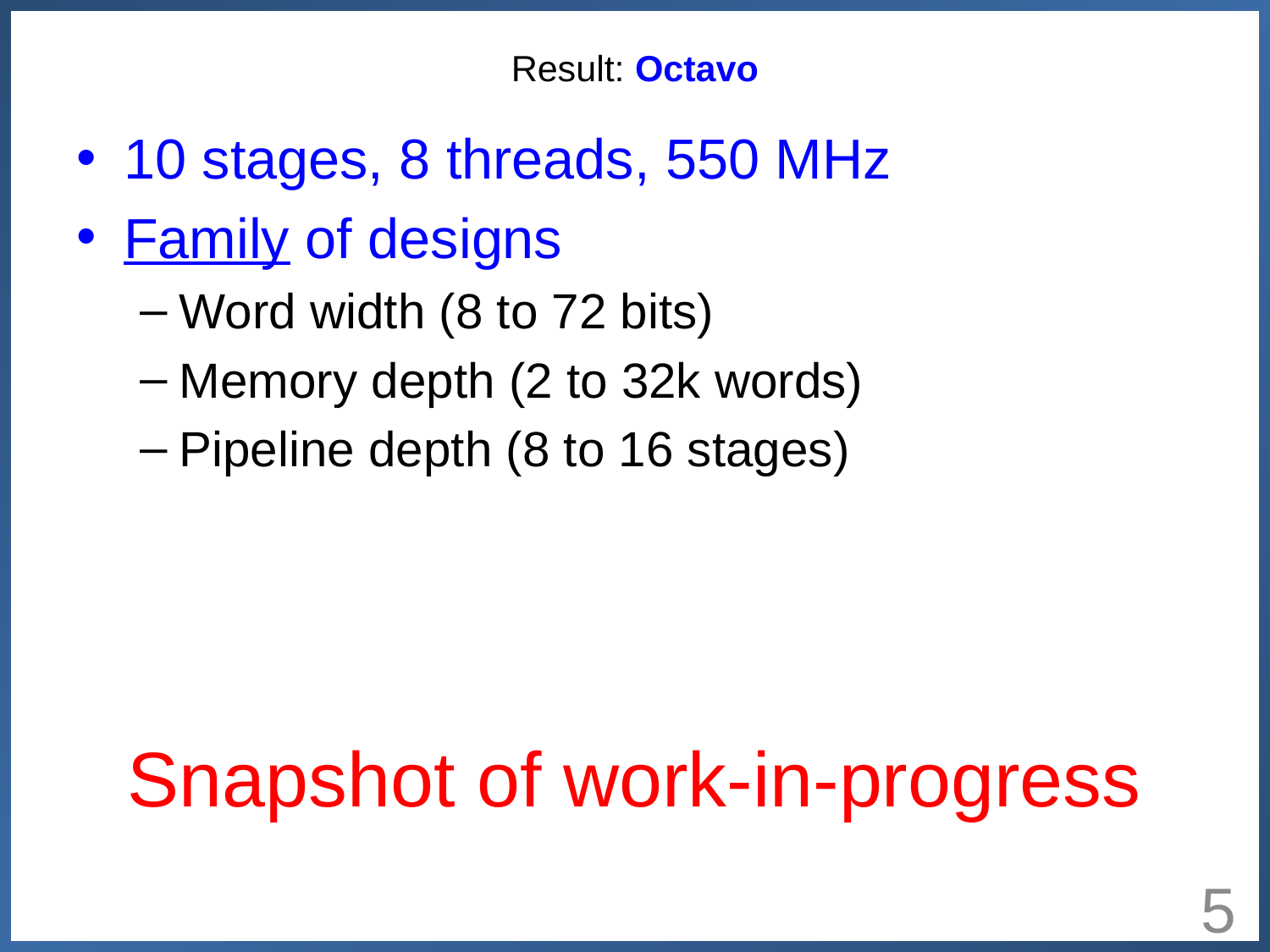

# Result: Octavo
10 stages, 8 threads, 550 MHz
Family of designs
Word width (8 to 72 bits)
Memory depth (2 to 32k words)
Pipeline depth (8 to 16 stages)

Snapshot of work-in-progress

5